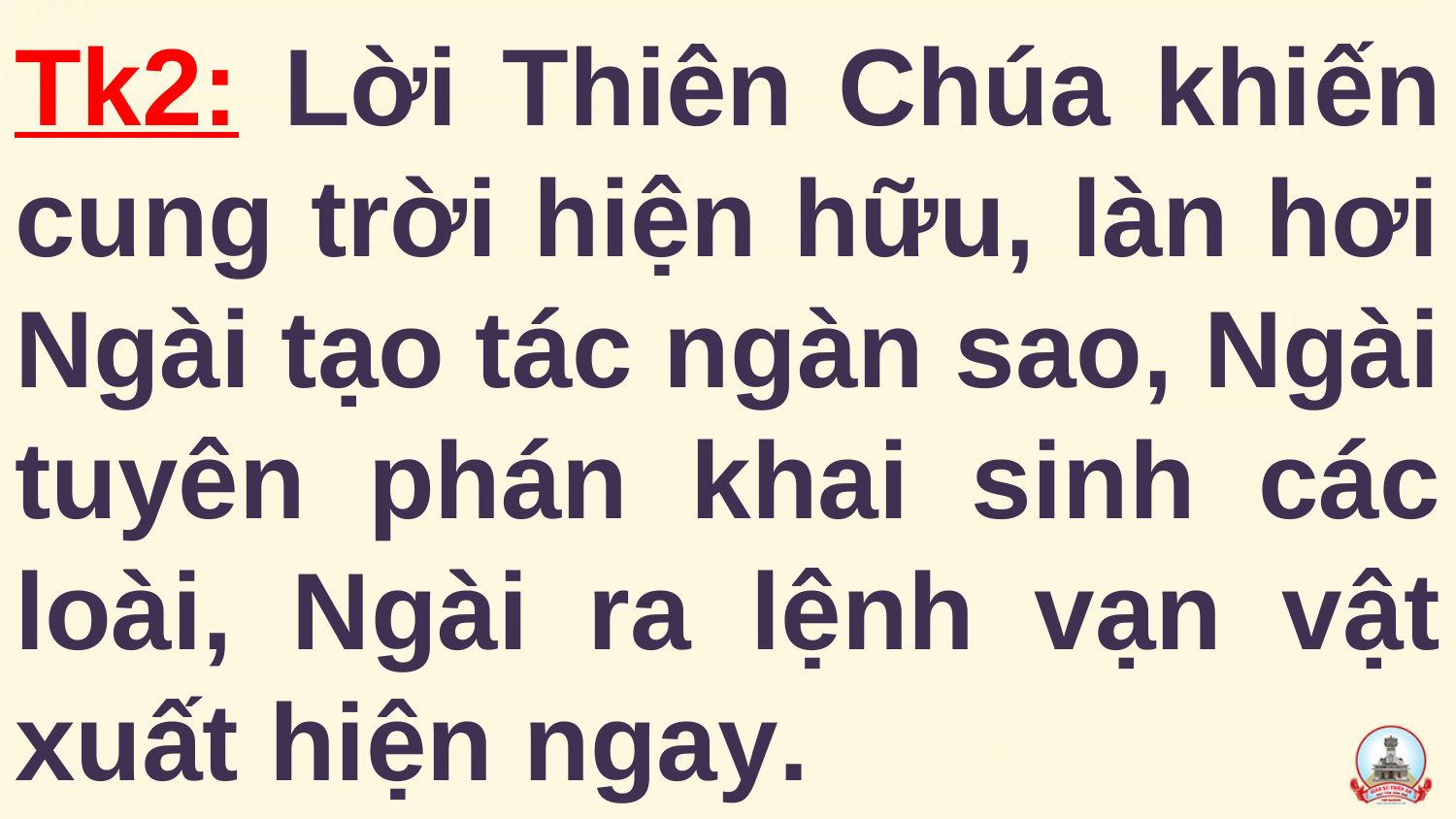

# Tk2: Lời Thiên Chúa khiến cung trời hiện hữu, làn hơi Ngài tạo tác ngàn sao, Ngài tuyên phán khai sinh các loài, Ngài ra lệnh vạn vật xuất hiện ngay.